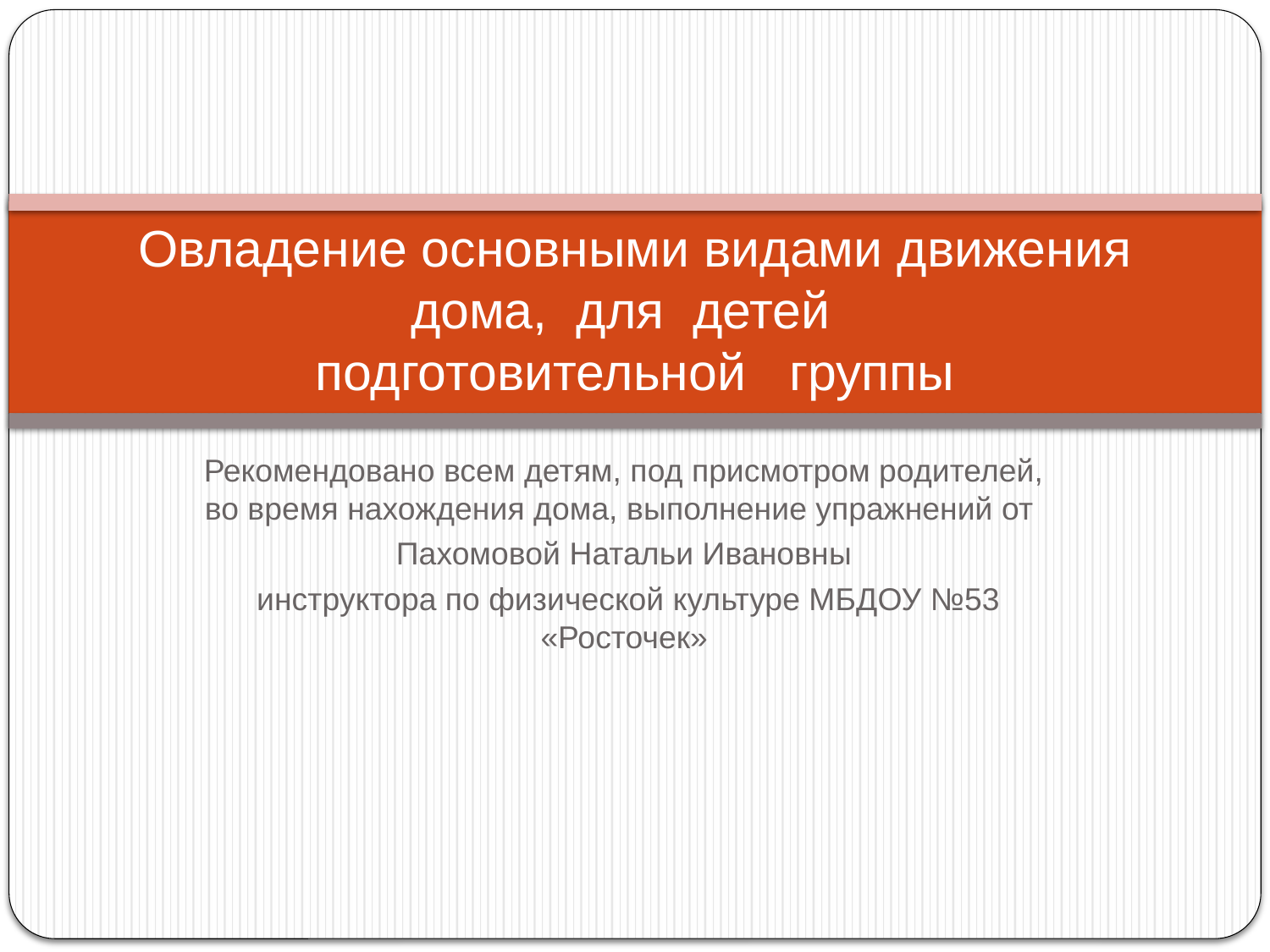

# Овладение основными видами движения дома,  для  детей подготовительной   группы
Рекомендовано всем детям, под присмотром родителей, во время нахождения дома, выполнение упражнений от
Пахомовой Натальи Ивановны
 инструктора по физической культуре МБДОУ №53 «Росточек»